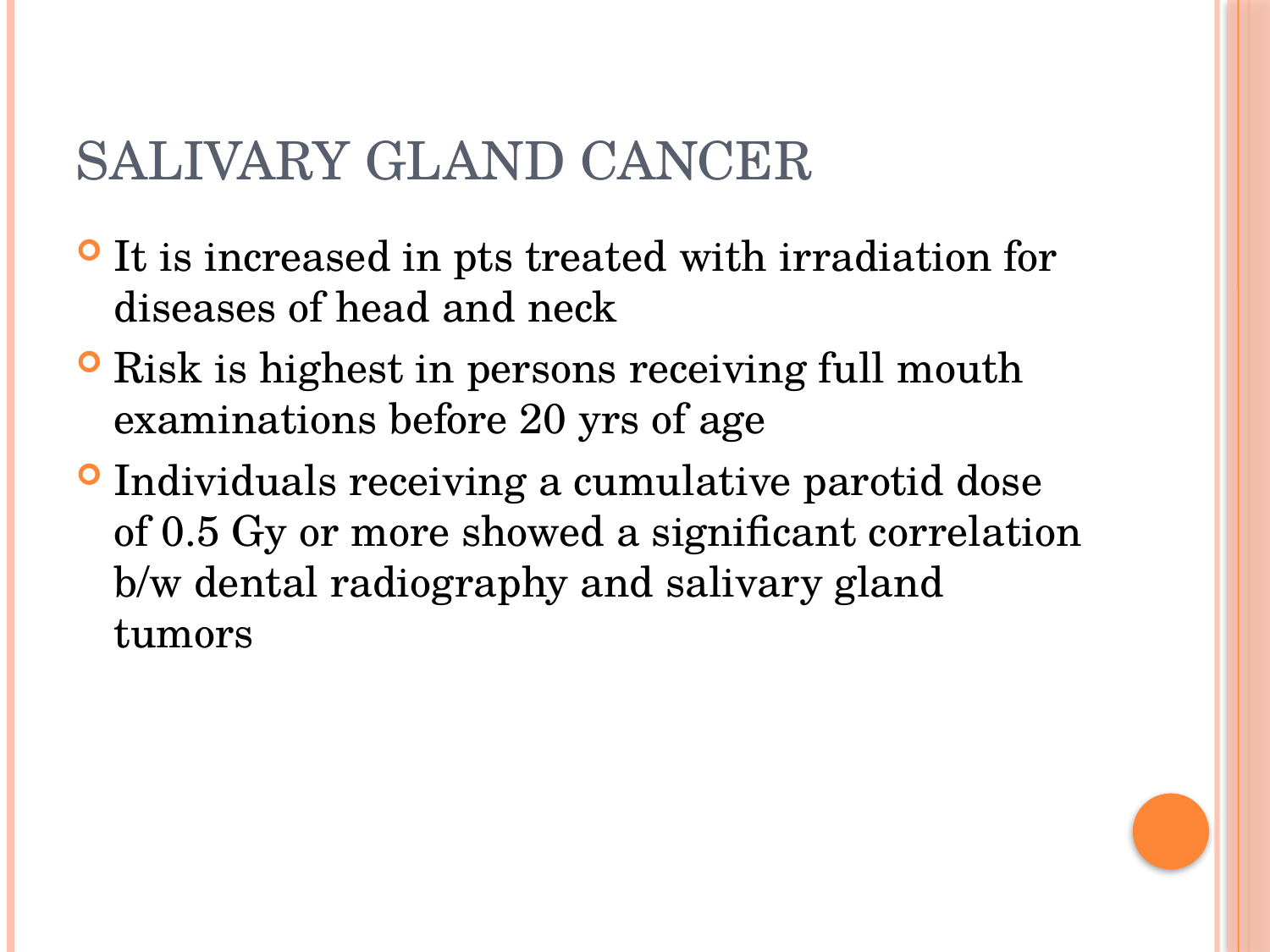

# Salivary gland cancer
It is increased in pts treated with irradiation for diseases of head and neck
Risk is highest in persons receiving full mouth examinations before 20 yrs of age
Individuals receiving a cumulative parotid dose of 0.5 Gy or more showed a significant correlation b/w dental radiography and salivary gland tumors